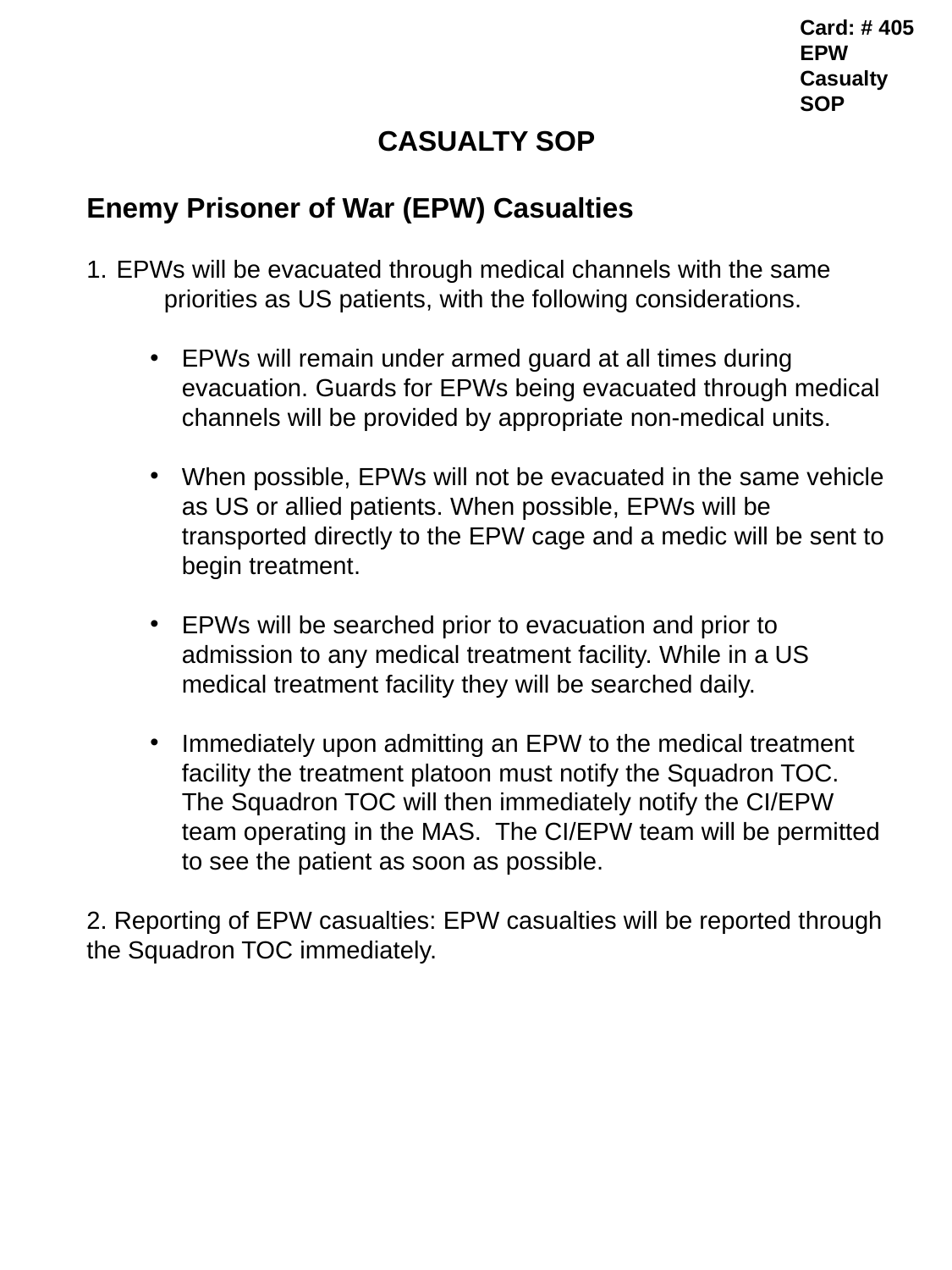

Card: # 405
EPW Casualty SOP
CASUALTY SOP

Enemy Prisoner of War (EPW) Casualties

EPWs will be evacuated through medical channels with the same priorities as US patients, with the following considerations.

EPWs will remain under armed guard at all times during evacuation. Guards for EPWs being evacuated through medical channels will be provided by appropriate non-medical units.

When possible, EPWs will not be evacuated in the same vehicle as US or allied patients. When possible, EPWs will be transported directly to the EPW cage and a medic will be sent to begin treatment.

EPWs will be searched prior to evacuation and prior to admission to any medical treatment facility. While in a US medical treatment facility they will be searched daily.

Immediately upon admitting an EPW to the medical treatment facility the treatment platoon must notify the Squadron TOC. The Squadron TOC will then immediately notify the CI/EPW team operating in the MAS.  The CI/EPW team will be permitted to see the patient as soon as possible.

2. Reporting of EPW casualties: EPW casualties will be reported through the Squadron TOC immediately.